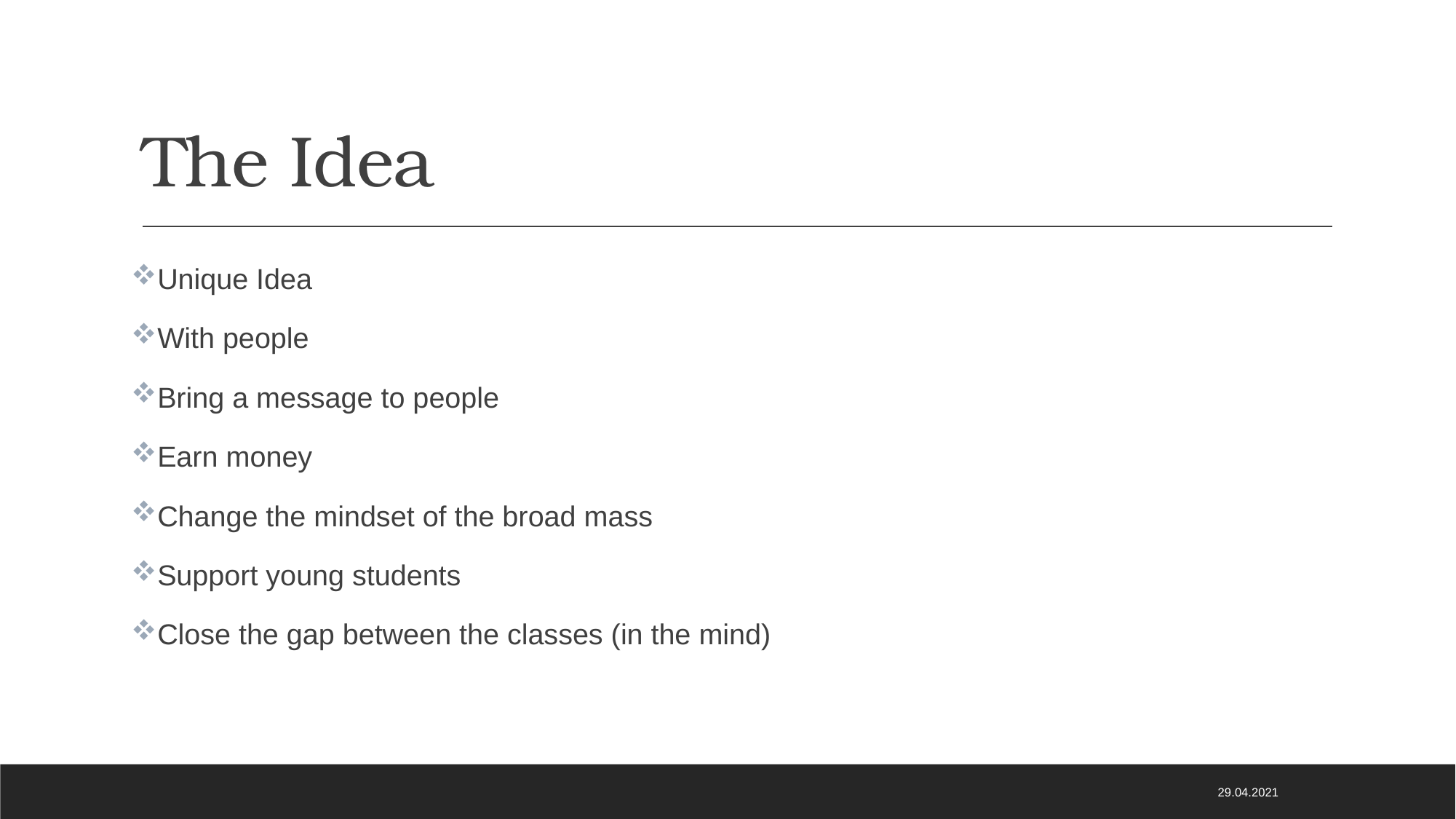

# The Idea
Unique Idea
With people
Bring a message to people
Earn money
Change the mindset of the broad mass
Support young students
Close the gap between the classes (in the mind)
29.04.2021